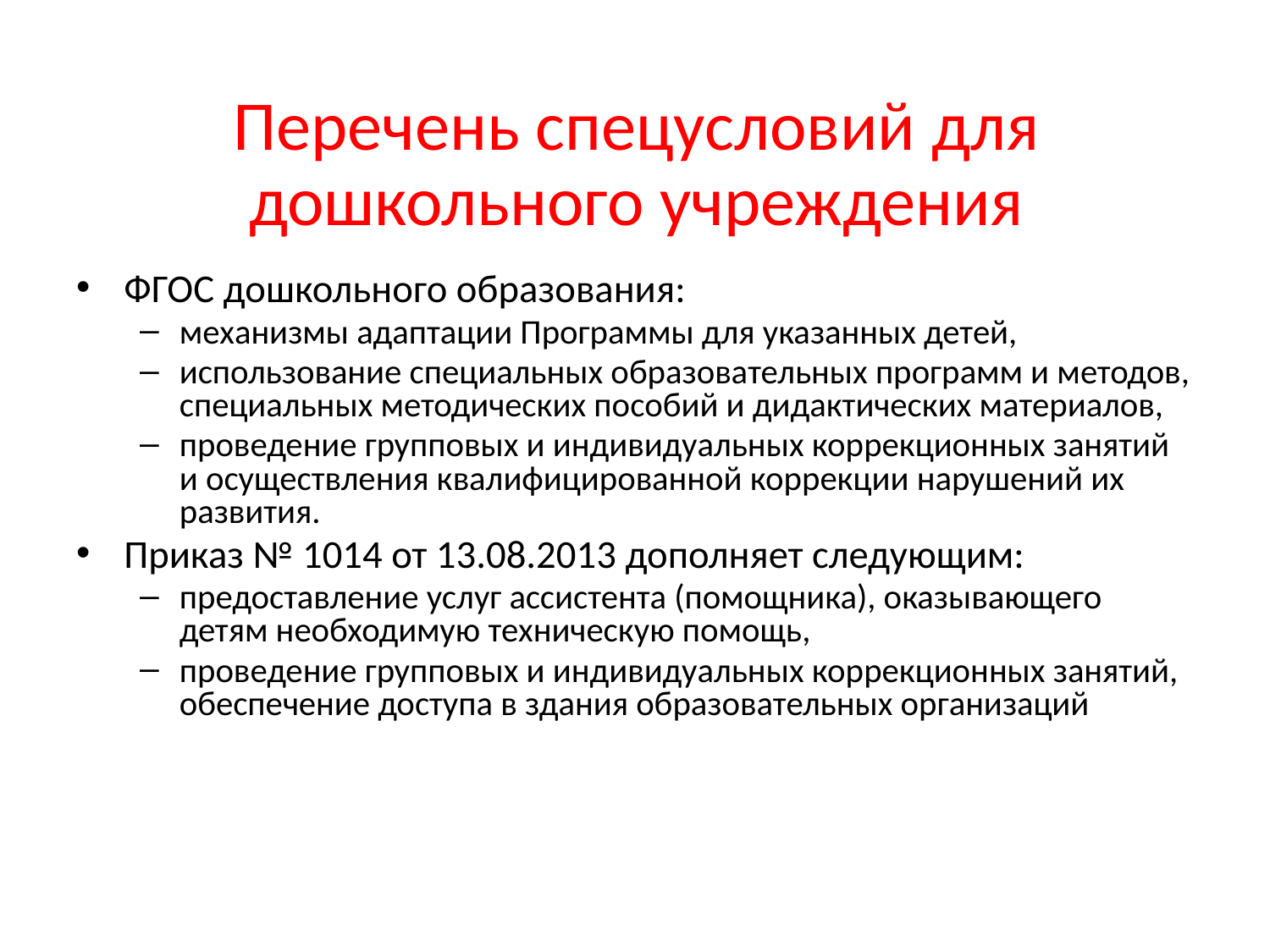

# Перечень спецусловий для дошкольного учреждения
ФГОС дошкольного образования:
механизмы адаптации Программы для указанных детей,
использование специальных образовательных программ и методов, специальных методических пособий и дидактических материалов,
проведение групповых и индивидуальных коррекционных занятий и осуществления квалифицированной коррекции нарушений их развития.
Приказ № 1014 от 13.08.2013 дополняет следующим:
предоставление услуг ассистента (помощника), оказывающего детям необходимую техническую помощь,
проведение групповых и индивидуальных коррекционных занятий, обеспечение доступа в здания образовательных организаций